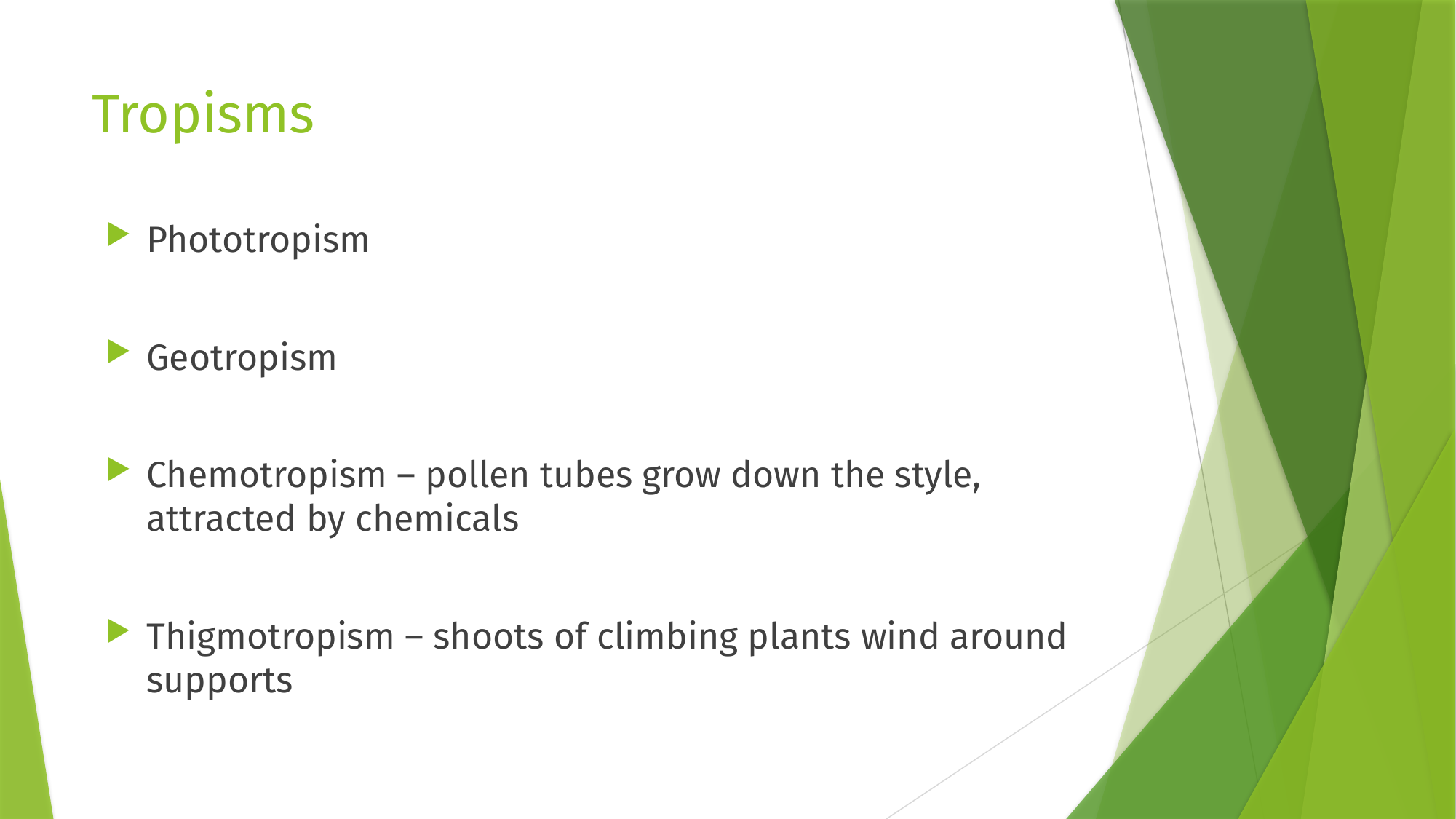

# Tropisms
Phototropism

Geotropism

Chemotropism – pollen tubes grow down the style, attracted by chemicals

Thigmotropism – shoots of climbing plants wind around supports